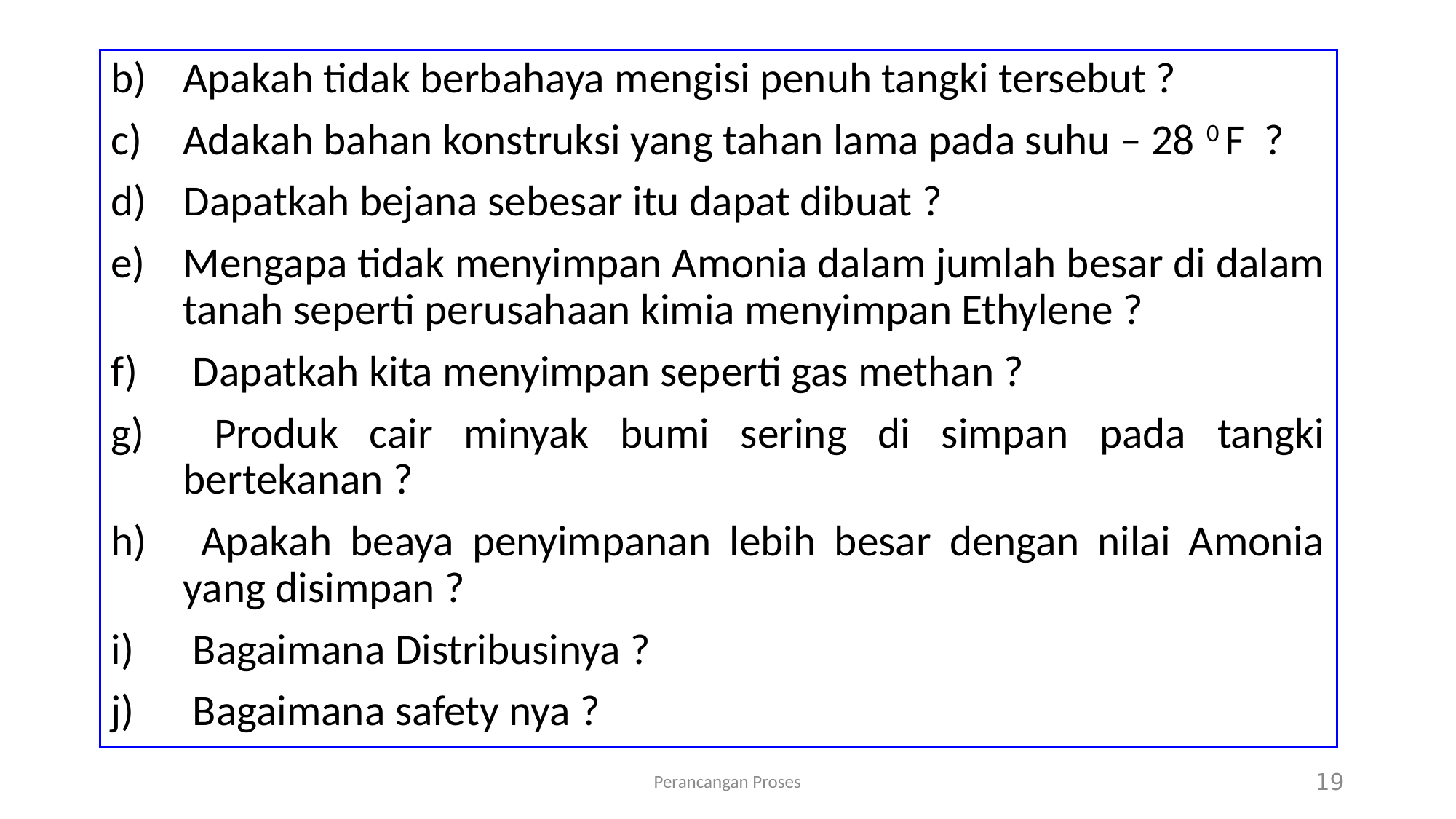

b) 	Apakah tidak berbahaya mengisi penuh tangki tersebut ?
c) 	Adakah bahan konstruksi yang tahan lama pada suhu – 28 0 F  ?
d) 	Dapatkah bejana sebesar itu dapat dibuat ?
Mengapa tidak menyimpan Amonia dalam jumlah besar di dalam tanah seperti perusahaan kimia menyimpan Ethylene ?
 Dapatkah kita menyimpan seperti gas methan ?
 Produk cair minyak bumi sering di simpan pada tangki bertekanan ?
 Apakah beaya penyimpanan lebih besar dengan nilai Amonia yang disimpan ?
 Bagaimana Distribusinya ?
 Bagaimana safety nya ?
Perancangan Proses
19